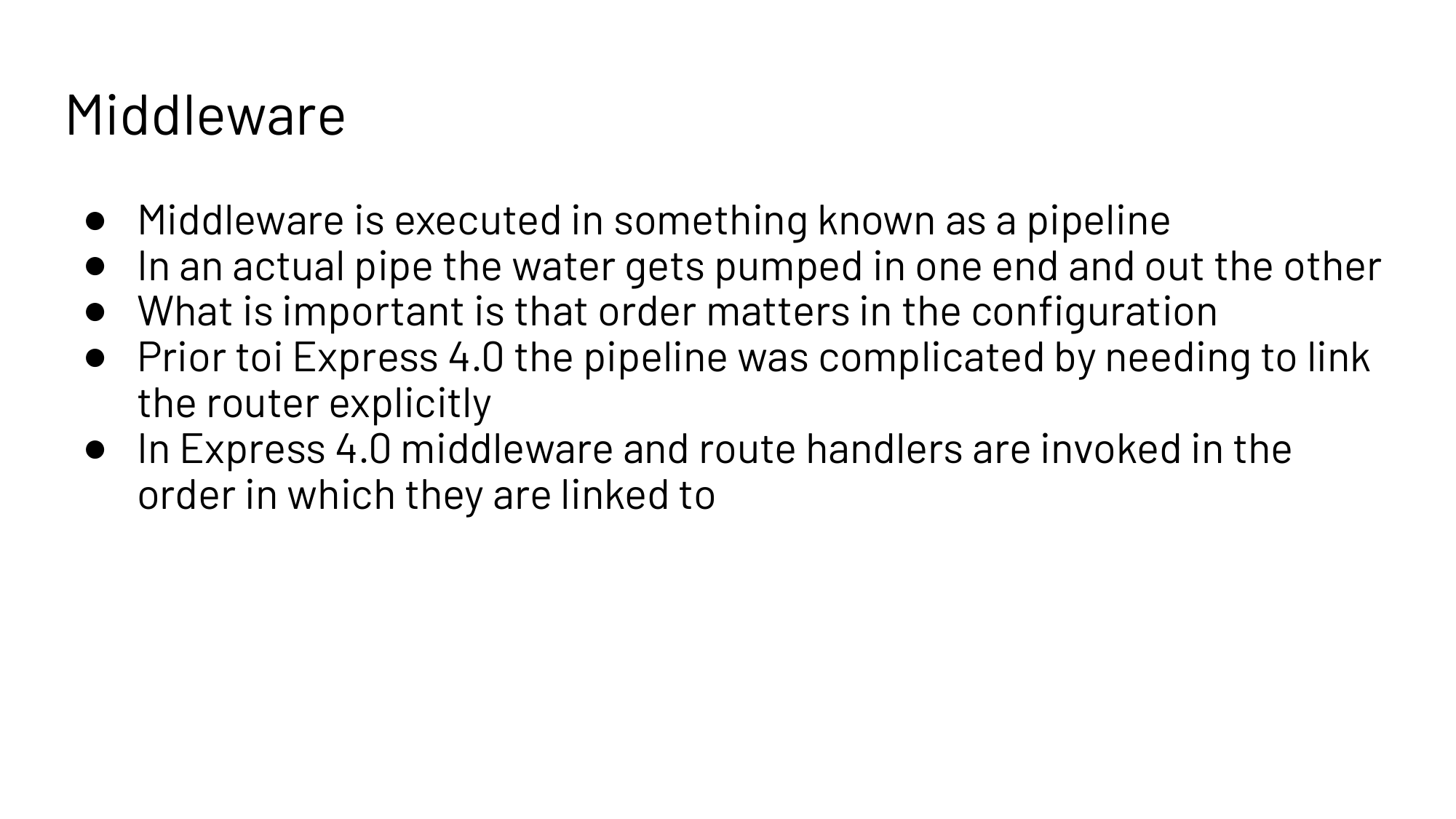

# Middleware
Middleware is executed in something known as a pipeline
In an actual pipe the water gets pumped in one end and out the other
What is important is that order matters in the configuration
Prior toi Express 4.0 the pipeline was complicated by needing to link the router explicitly
In Express 4.0 middleware and route handlers are invoked in the order in which they are linked to